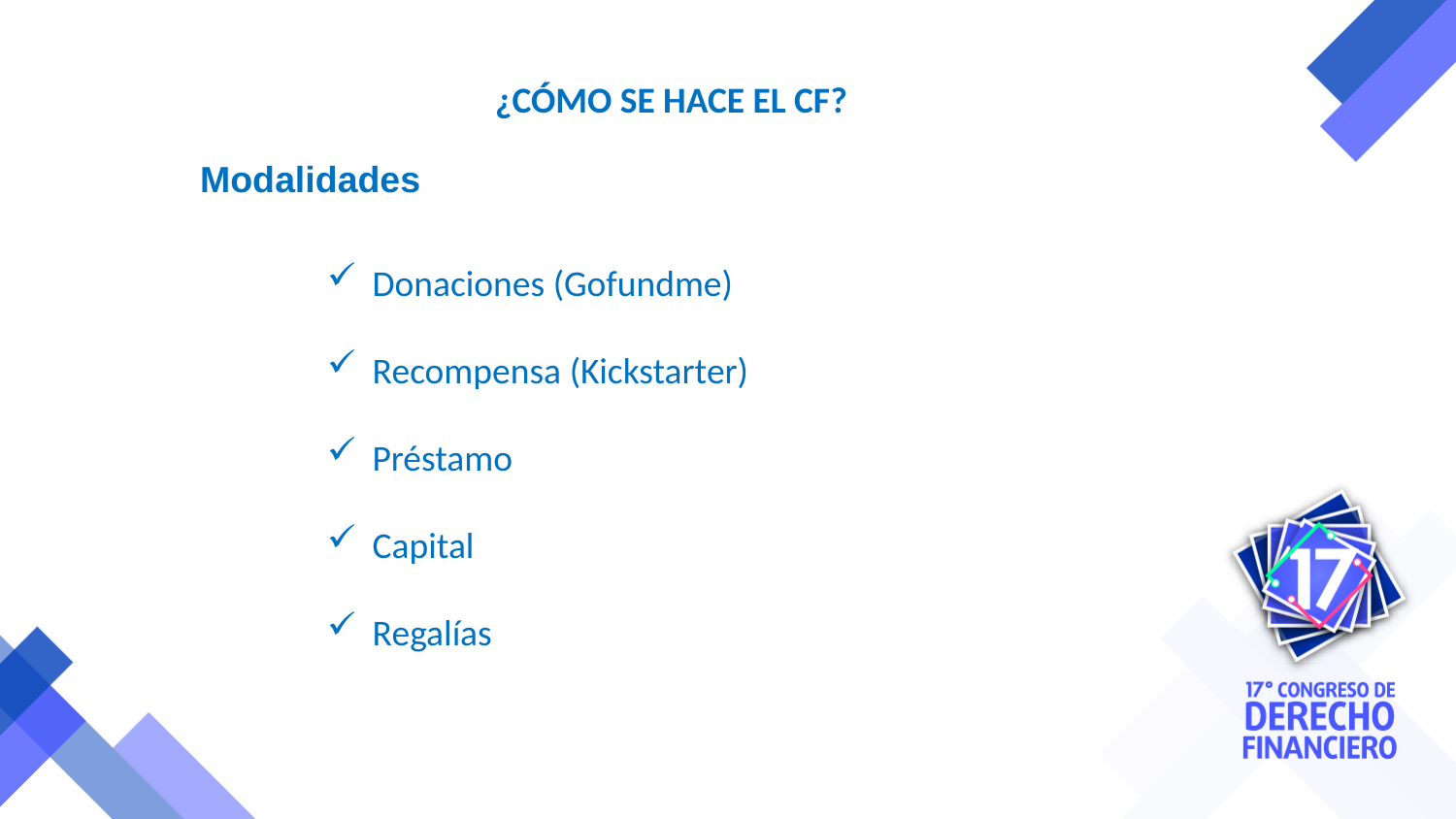

¿CÓMO SE HACE EL CF?
Modalidades
Donaciones (Gofundme)

Recompensa (Kickstarter)

Préstamo

Capital

Regalías